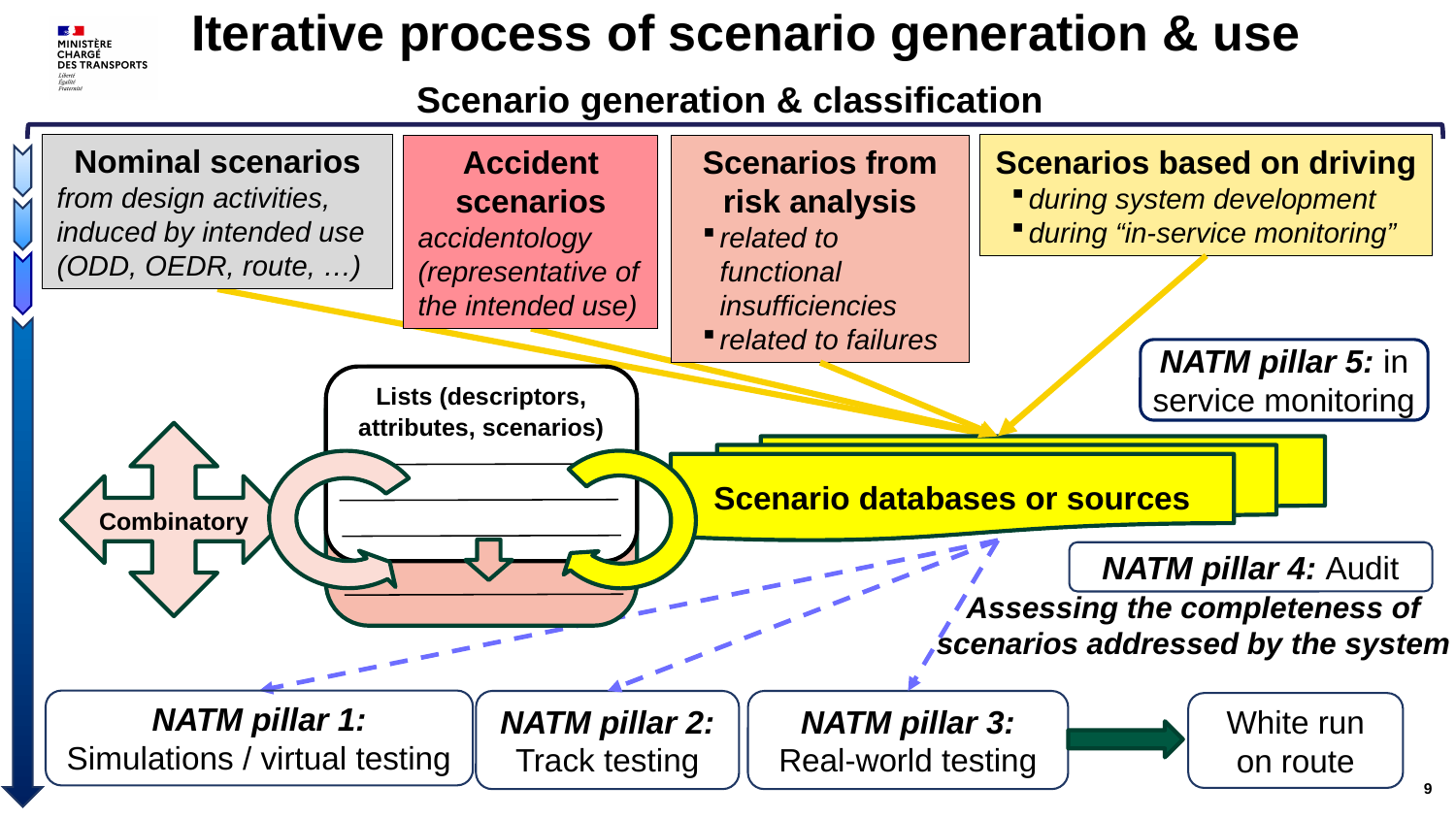

# Iterative process of scenario generation & use
Scenario generation & classification
Nominal scenarios
from design activities, induced by intended use (ODD, OEDR, route, …)
Scenarios based on driving
during system development
during “in-service monitoring”
Accident scenarios
accidentology (representative of the intended use)
Scenarios from risk analysis
related to functional insufficiencies
related to failures

NATM pillar 5: in service monitoring

Lists (descriptors, attributes, scenarios)

Combinatory
Scenario databases or sources

NATM pillar 4: Audit

Assessing the completeness of scenarios addressed by the system

NATM pillar 1:
Simulations / virtual testing
NATM pillar 3:
Real-world testing
NATM pillar 2:
Track testing
White run on route
9